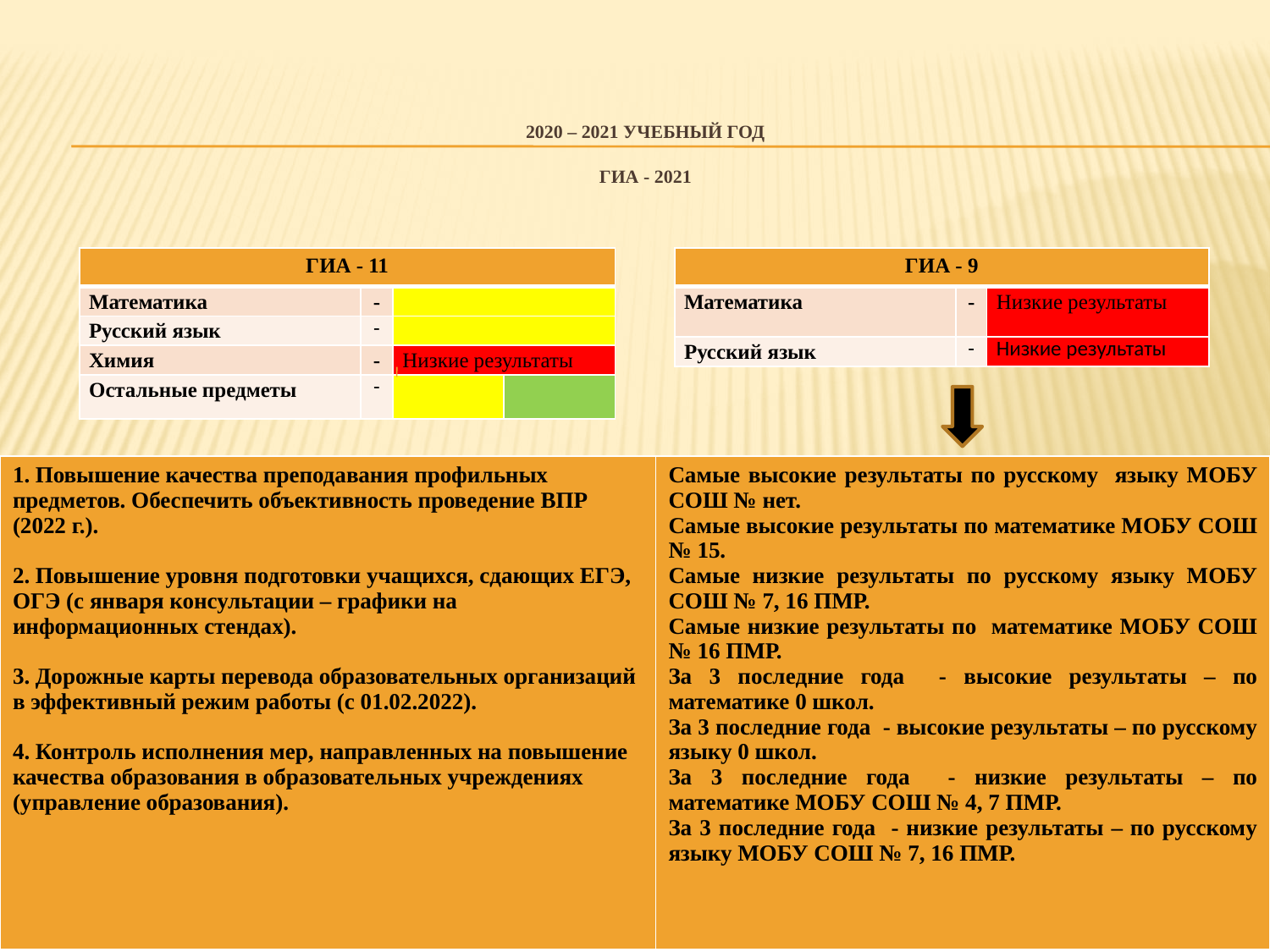

# 2020 – 2021 учебный год гиа - 2021
| ГИА - 11 |  |  |  |
| --- | --- | --- | --- |
| Математика | - |  |  |
| Русский язык | - |  |  |
| Химия | - | Низкие результаты |  |
| Остальные предметы | - |  |  |
| ГИА - 9 |  |  |
| --- | --- | --- |
| Математика | - | Низкие результаты |
| Русский язык | - | Низкие результаты |

| 1. Повышение качества преподавания профильных предметов. Обеспечить объективность проведение ВПР (2022 г.). 2. Повышение уровня подготовки учащихся, сдающих ЕГЭ, ОГЭ (с января консультации – графики на информационных стендах). 3. Дорожные карты перевода образовательных организаций в эффективный режим работы (с 01.02.2022). 4. Контроль исполнения мер, направленных на повышение качества образования в образовательных учреждениях (управление образования). | Самые высокие результаты по русскому языку МОБУ СОШ № нет. Самые высокие результаты по математике МОБУ СОШ № 15. Самые низкие результаты по русскому языку МОБУ СОШ № 7, 16 ПМР. Самые низкие результаты по математике МОБУ СОШ № 16 ПМР. За 3 последние года - высокие результаты – по математике 0 школ. За 3 последние года - высокие результаты – по русскому языку 0 школ. За 3 последние года - низкие результаты – по математике МОБУ СОШ № 4, 7 ПМР. За 3 последние года - низкие результаты – по русскому языку МОБУ СОШ № 7, 16 ПМР. |
| --- | --- |
5